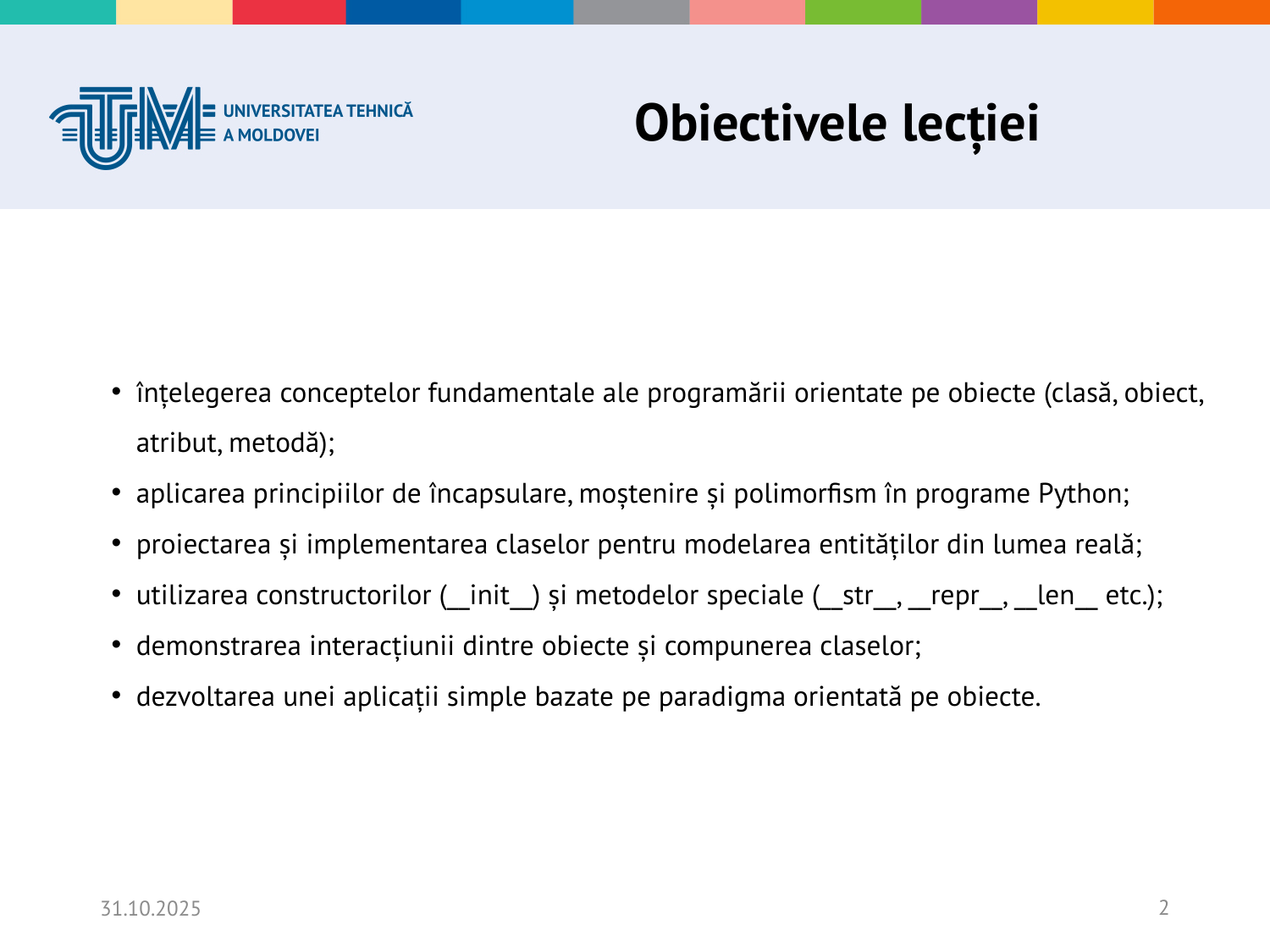

# Obiectivele lecției
înțelegerea conceptelor fundamentale ale programării orientate pe obiecte (clasă, obiect, atribut, metodă);
aplicarea principiilor de încapsulare, moștenire și polimorfism în programe Python;
proiectarea și implementarea claselor pentru modelarea entităților din lumea reală;
utilizarea constructorilor (__init__) și metodelor speciale (__str__, __repr__, __len__ etc.);
demonstrarea interacțiunii dintre obiecte și compunerea claselor;
dezvoltarea unei aplicații simple bazate pe paradigma orientată pe obiecte.
31.10.2025
2